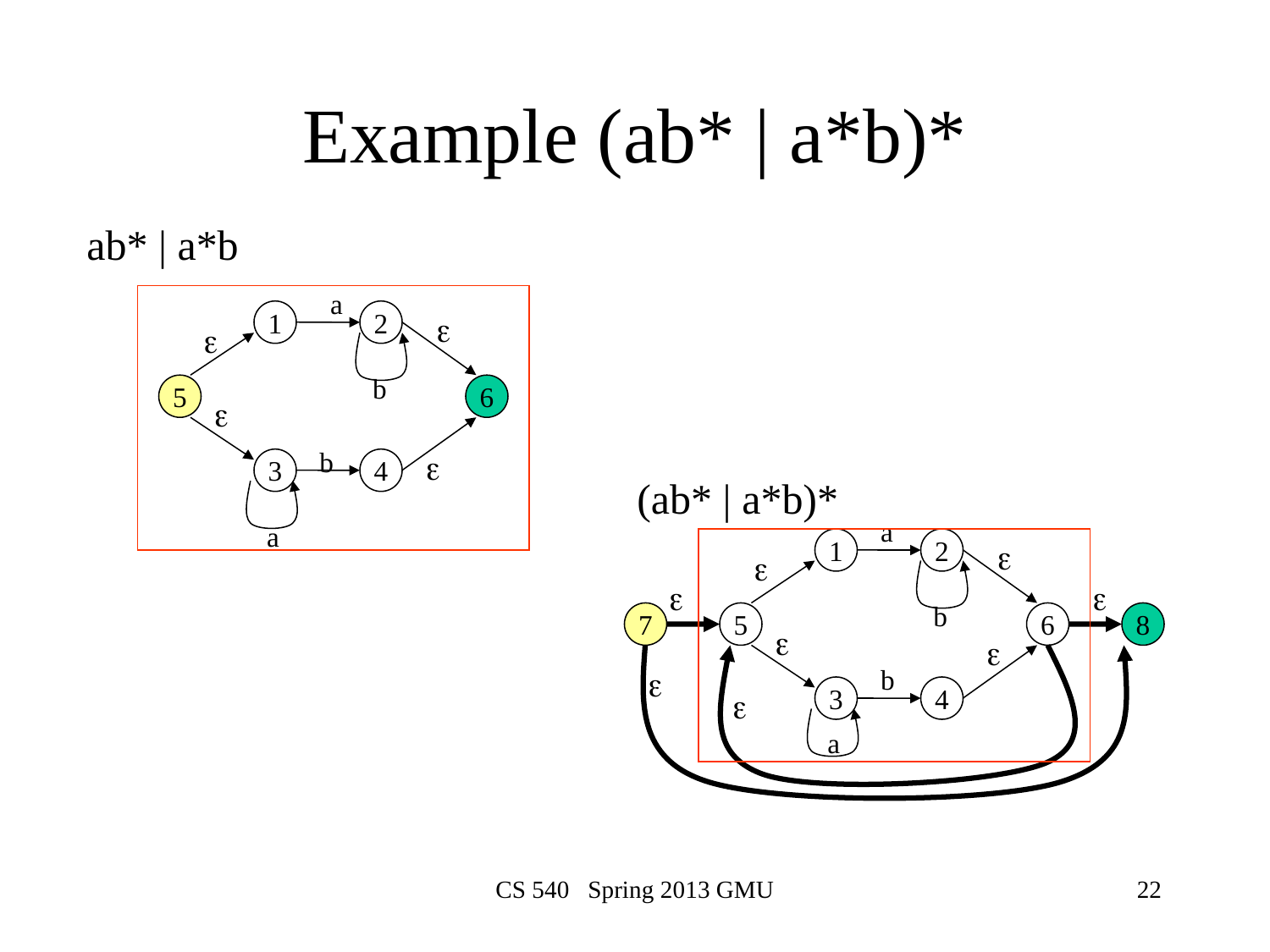

# Example (ab* | a*b)*
ab* | a*b
a

1
2
ε
ε

b
5
6
ε

b
ε
3
4
(ab* | a*b)*

a
a

1
2
ε
ε

ε
ε
b
7
5
6
8
ε

ε

ε
b
ε
3
4

a
CS 540   Spring 2013 GMU
22